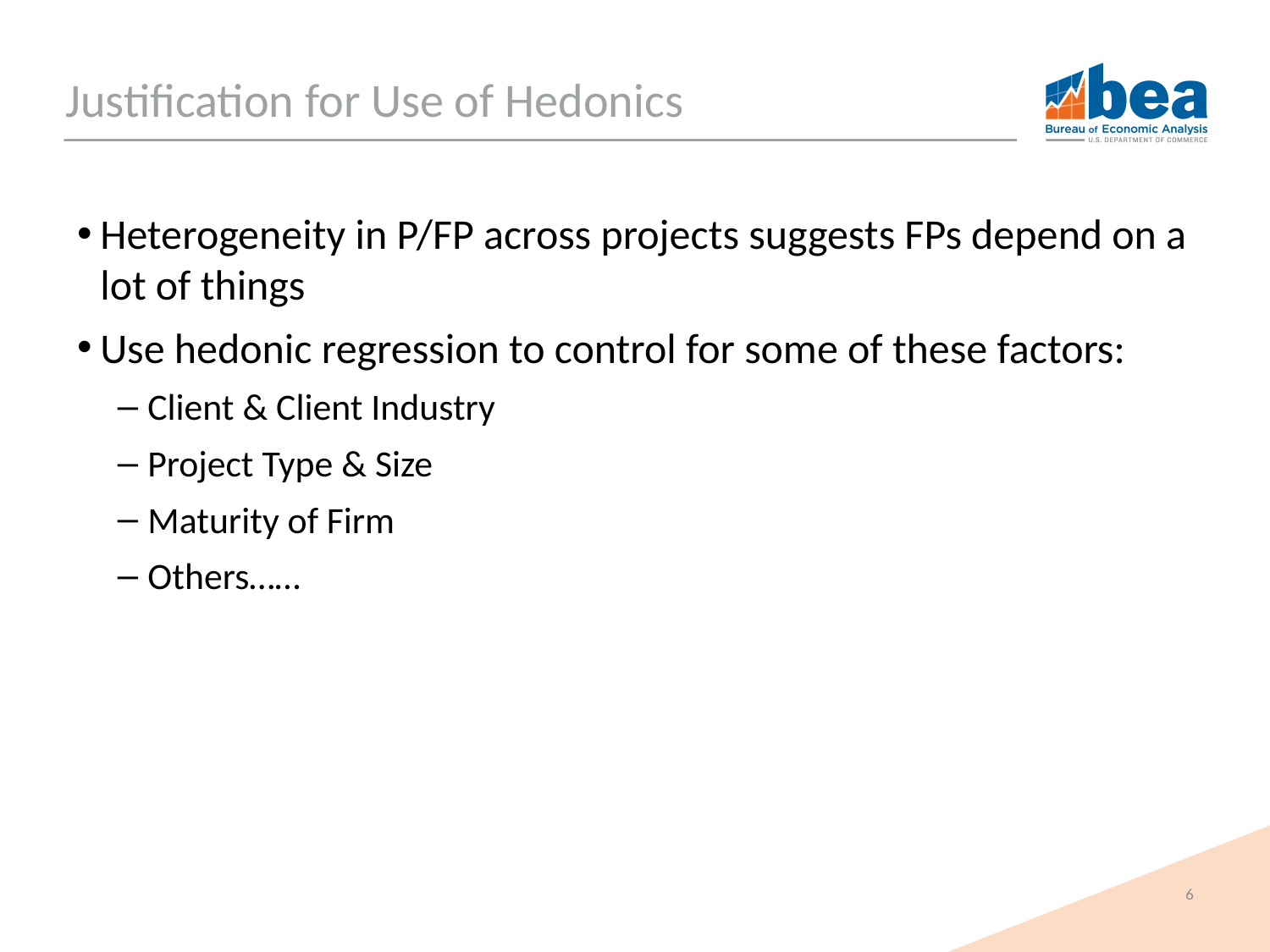

# Justification for Use of Hedonics
Heterogeneity in P/FP across projects suggests FPs depend on a lot of things
Use hedonic regression to control for some of these factors:
Client & Client Industry
Project Type & Size
Maturity of Firm
Others……

6